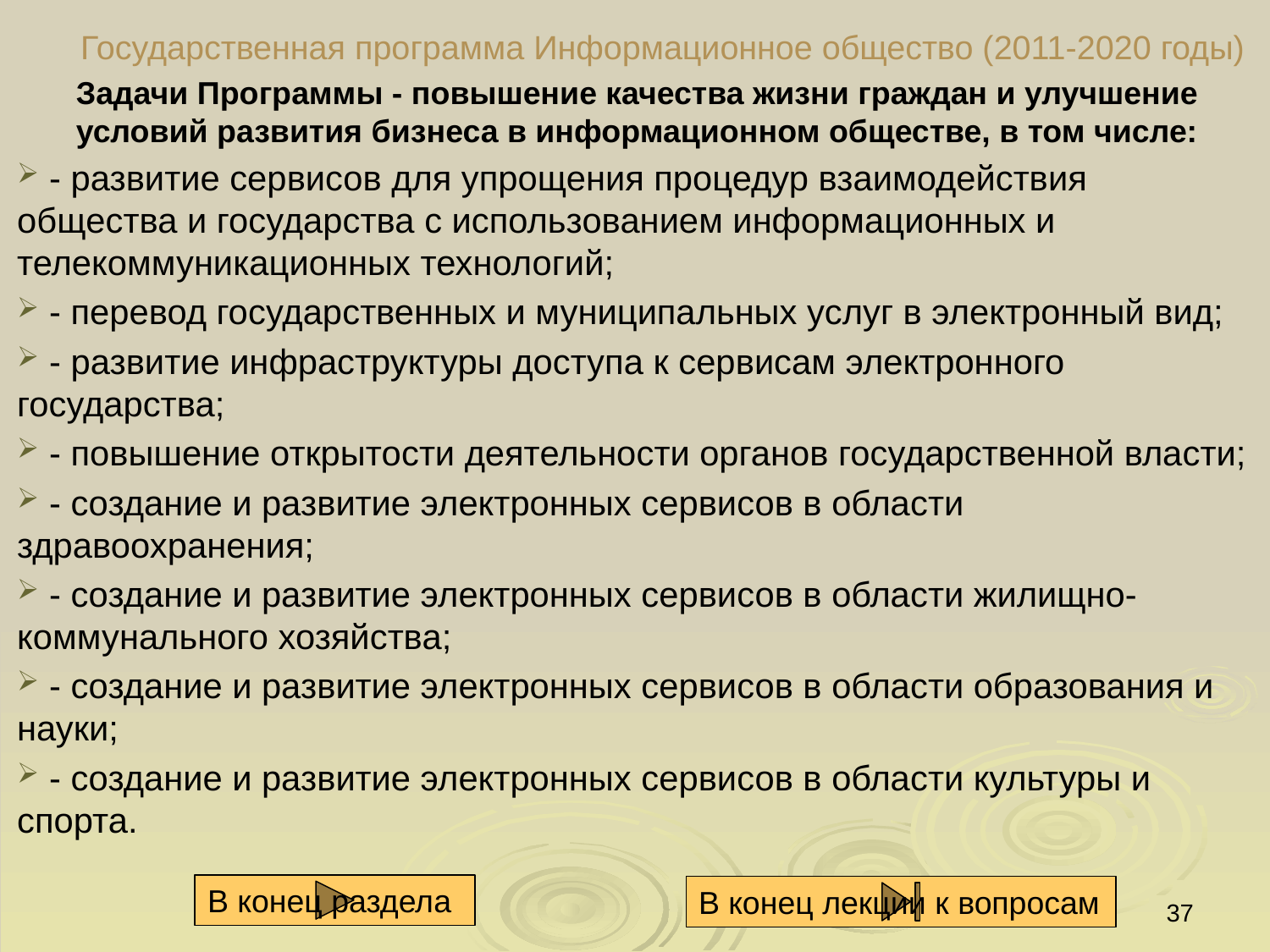

# Государственная программа Информационное общество (2011-2020 годы)
Задачи Программы - повышение качества жизни граждан и улучшение условий развития бизнеса в информационном обществе, в том числе:
 - развитие сервисов для упрощения процедур взаимодействия общества и государства с использованием информационных и телекоммуникационных технологий;
 - перевод государственных и муниципальных услуг в электронный вид;
 - развитие инфраструктуры доступа к сервисам электронного государства;
 - повышение открытости деятельности органов государственной власти;
 - создание и развитие электронных сервисов в области здравоохранения;
 - создание и развитие электронных сервисов в области жилищно-коммунального хозяйства;
 - создание и развитие электронных сервисов в области образования и науки;
 - создание и развитие электронных сервисов в области культуры и спорта.
37
В конец раздела
В конец лекции к вопросам